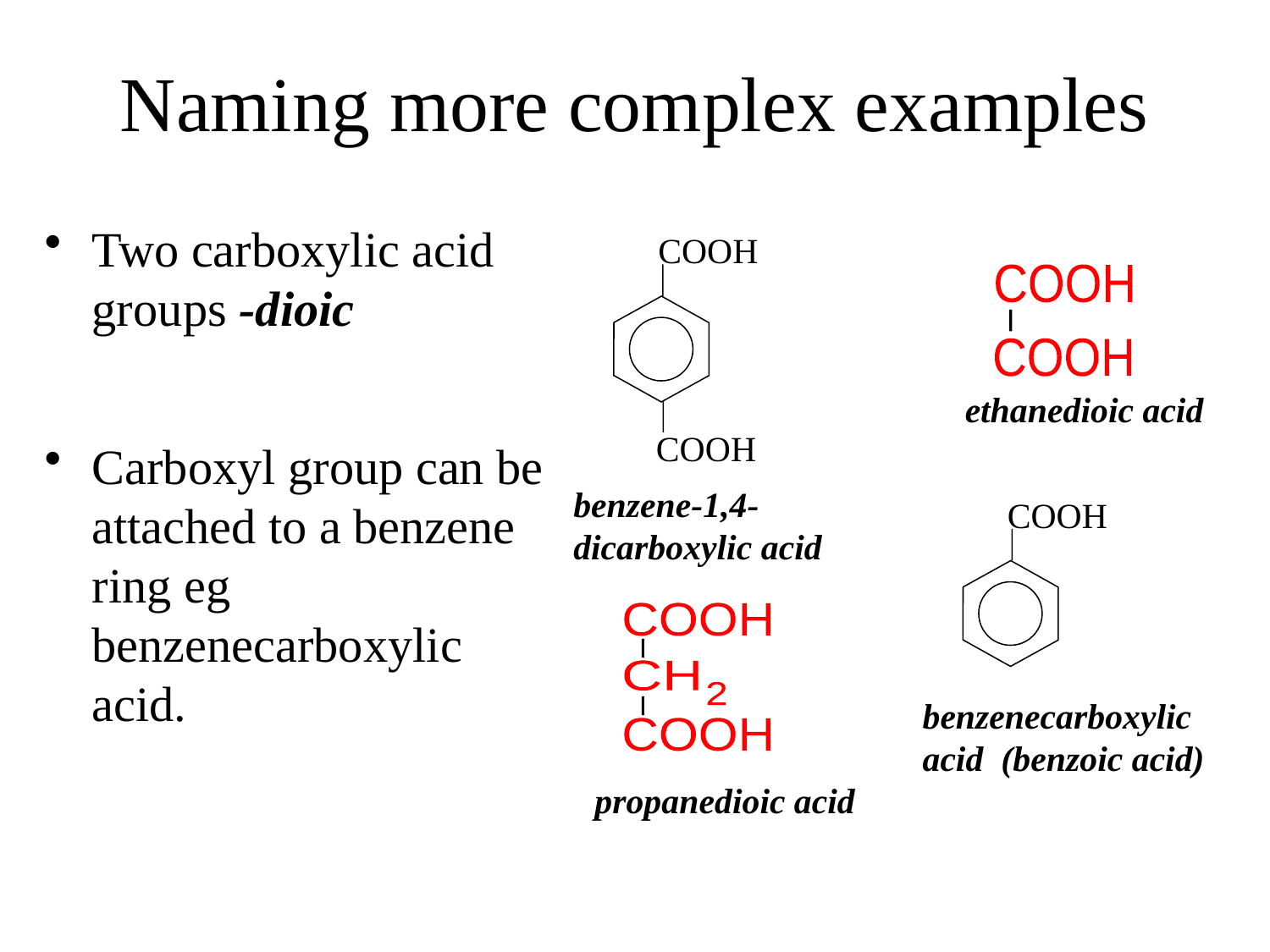

# Naming more complex examples
Two carboxylic acid groups -dioic
Carboxyl group can be attached to a benzene ring eg benzenecarboxylic acid.
COOH

COOH
COOH

COOH
ethanedioic acid
benzene-1,4-dicarboxylic acid
COOH

COOH

CH

COOH
2
benzenecarboxylic acid  (benzoic acid)
propanedioic acid